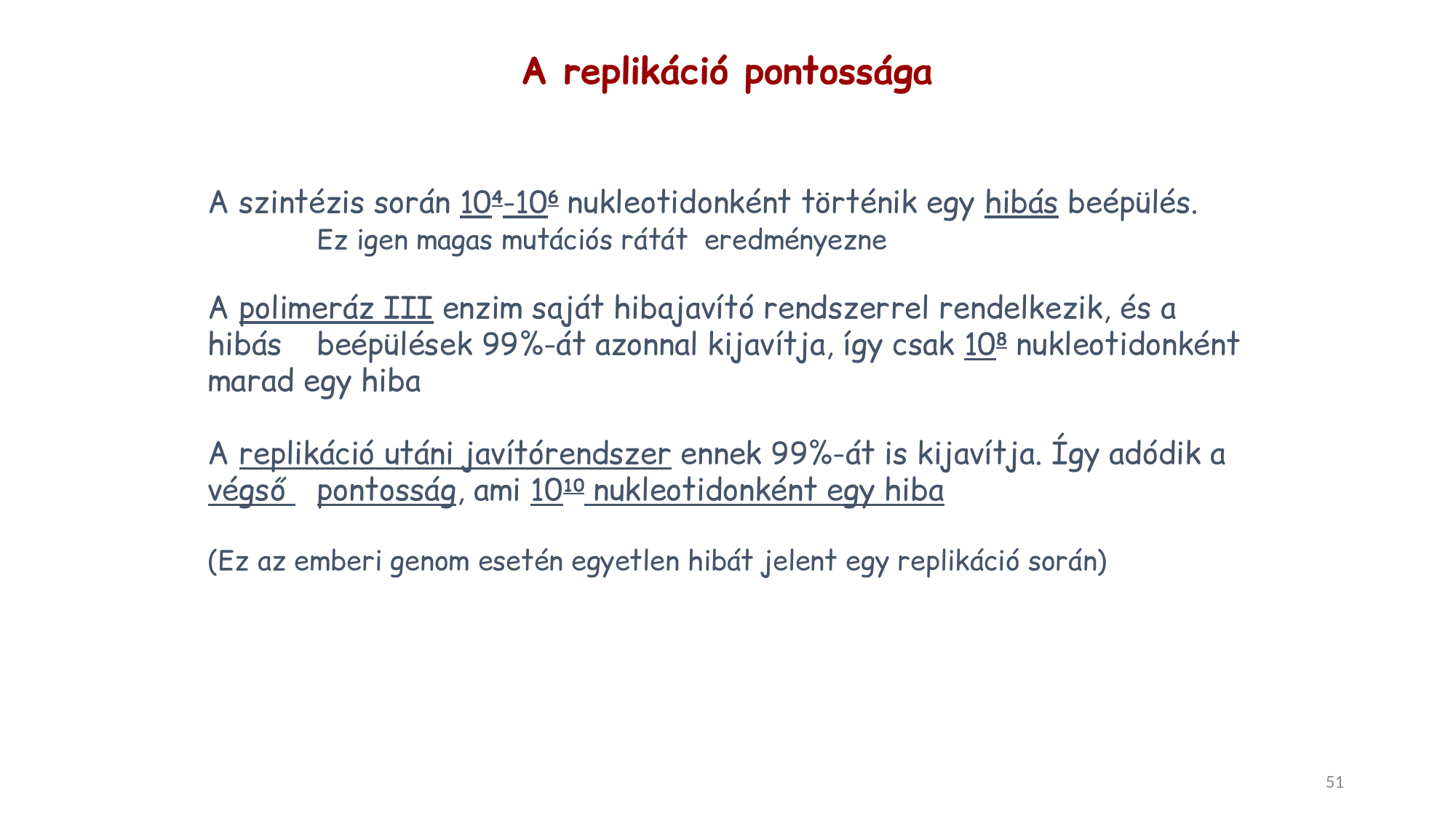

A replikáció pontossága
A szintézis során 104-106 nukleotidonként történik egy hibás beépülés.
	Ez igen magas mutációs rátát  eredményezne

A polimeráz III enzim saját hibajavító rendszerrel rendelkezik, és a hibás 	beépülések 99%-át azonnal kijavítja, így csak 108 nukleotidonként marad egy hiba

A replikáció utáni javítórendszer ennek 99%-át is kijavítja. Így adódik a végső 	pontosság, ami 1010 nukleotidonként egy hiba

(Ez az emberi genom esetén egyetlen hibát jelent egy replikáció során)
51